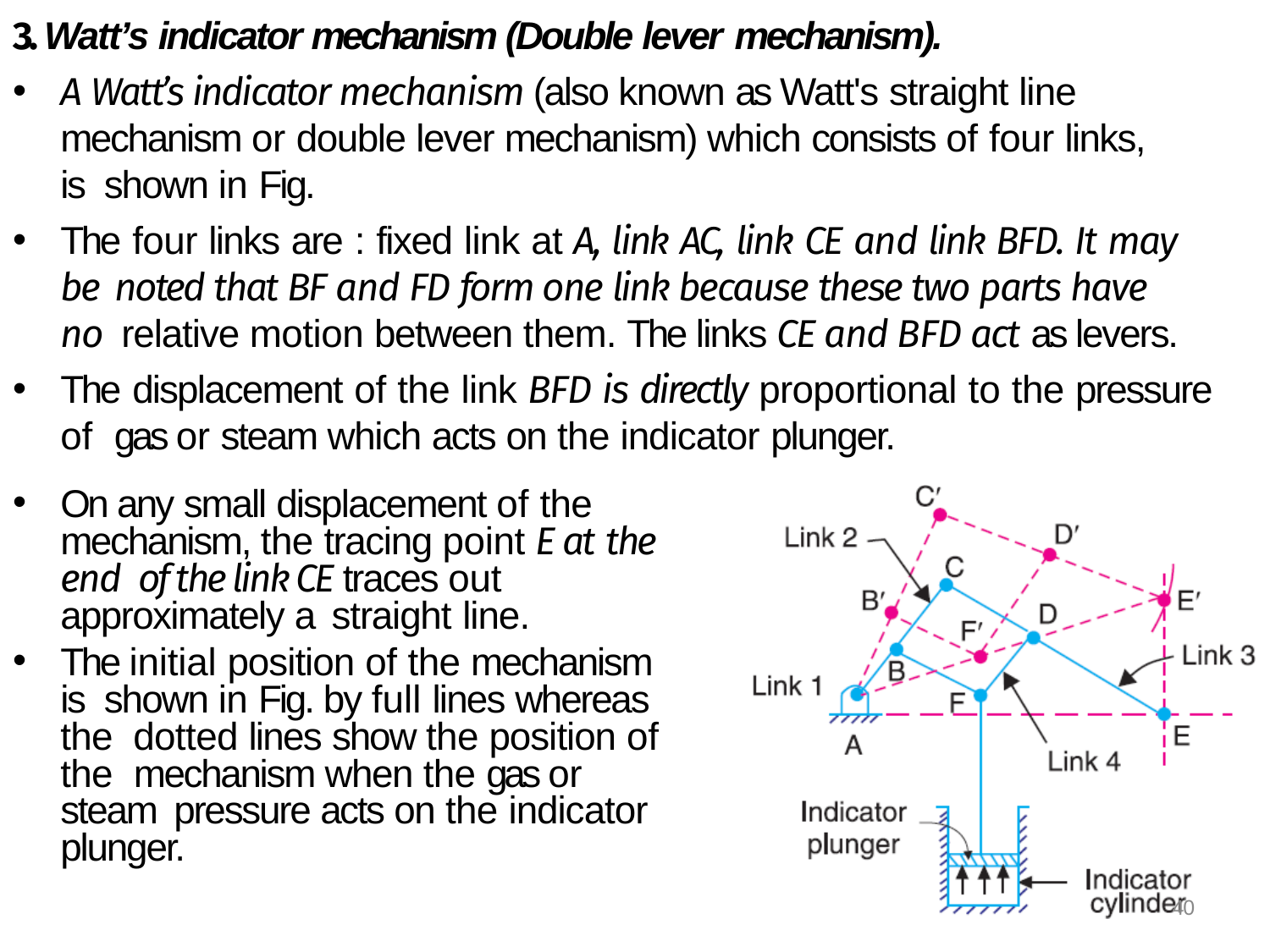

3. Watt’s indicator mechanism (Double lever mechanism).
A Watt’s indicator mechanism (also known as Watt's straight line  mechanism or double lever mechanism) which consists of four links, is  shown in Fig.
The four links are : fixed link at A, link AC, link CE and link BFD. It may be  noted that BF and FD form one link because these two parts have no  relative motion between them. The links CE and BFD act as levers.
The displacement of the link BFD is directly proportional to the pressure of  gas or steam which acts on the indicator plunger.
On any small displacement of the  mechanism, the tracing point E at the end  of the link CE traces out approximately a  straight line.
The initial position of the mechanism is  shown in Fig. by full lines whereas the  dotted lines show the position of the  mechanism when the gas or steam  pressure acts on the indicator plunger.

40